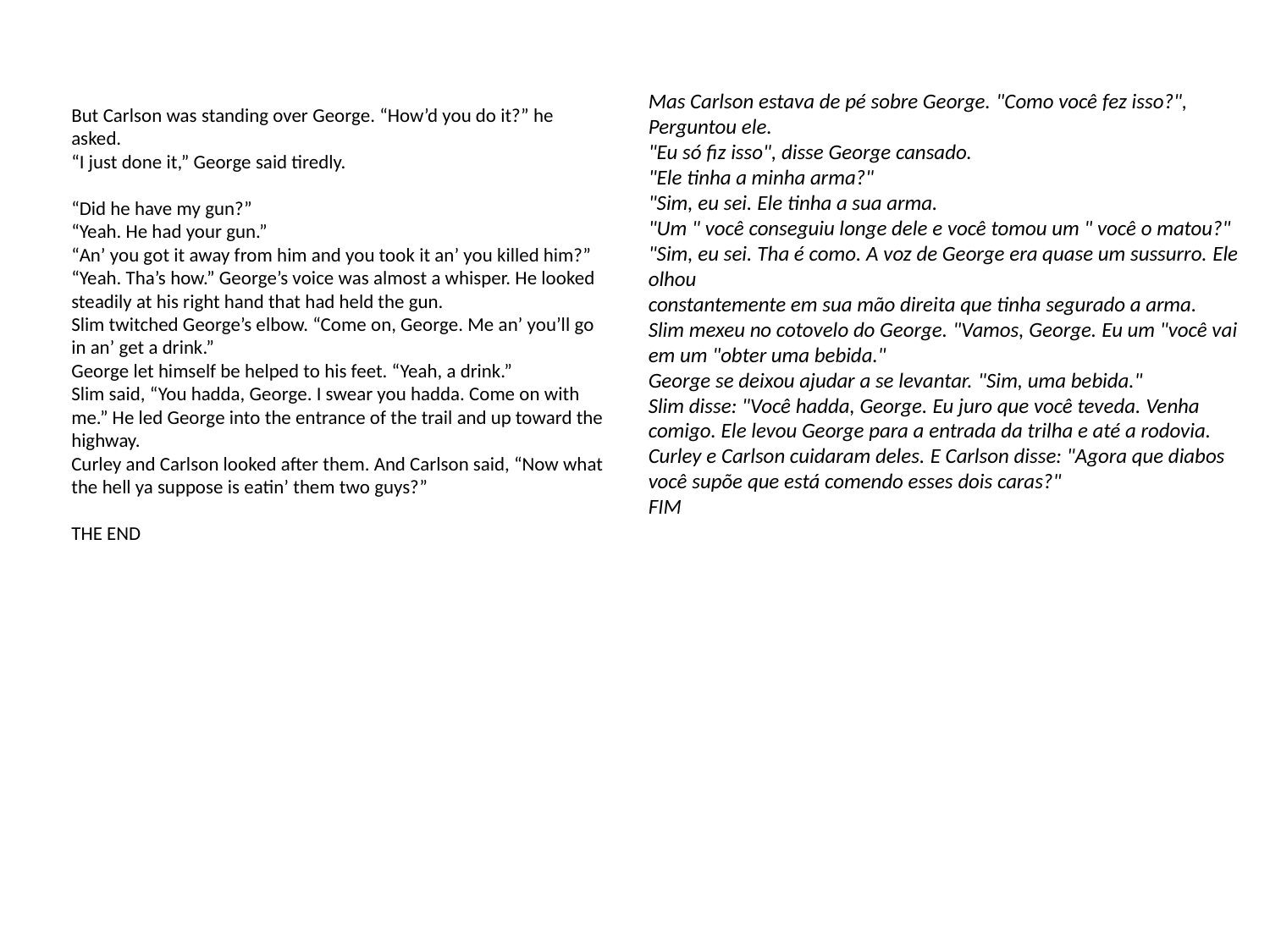

Mas Carlson estava de pé sobre George. "Como você fez isso?", Perguntou ele.
"Eu só fiz isso", disse George cansado.
"Ele tinha a minha arma?"
"Sim, eu sei. Ele tinha a sua arma.
"Um " você conseguiu longe dele e você tomou um " você o matou?"
"Sim, eu sei. Tha é como. A voz de George era quase um sussurro. Ele olhou
constantemente em sua mão direita que tinha segurado a arma.
Slim mexeu no cotovelo do George. "Vamos, George. Eu um "você vai em um "obter uma bebida."
George se deixou ajudar a se levantar. "Sim, uma bebida."
Slim disse: "Você hadda, George. Eu juro que você teveda. Venha comigo. Ele levou George para a entrada da trilha e até a rodovia.
Curley e Carlson cuidaram deles. E Carlson disse: "Agora que diabos você supõe que está comendo esses dois caras?"
FIM

But Carlson was standing over George. “How’d you do it?” he asked.
“I just done it,” George said tiredly.

“Did he have my gun?”
“Yeah. He had your gun.”
“An’ you got it away from him and you took it an’ you killed him?”
“Yeah. Tha’s how.” George’s voice was almost a whisper. He looked
steadily at his right hand that had held the gun.
Slim twitched George’s elbow. “Come on, George. Me an’ you’ll go in an’ get a drink.”
George let himself be helped to his feet. “Yeah, a drink.”
Slim said, “You hadda, George. I swear you hadda. Come on with me.” He led George into the entrance of the trail and up toward the highway.
Curley and Carlson looked after them. And Carlson said, “Now what the hell ya suppose is eatin’ them two guys?”

THE END